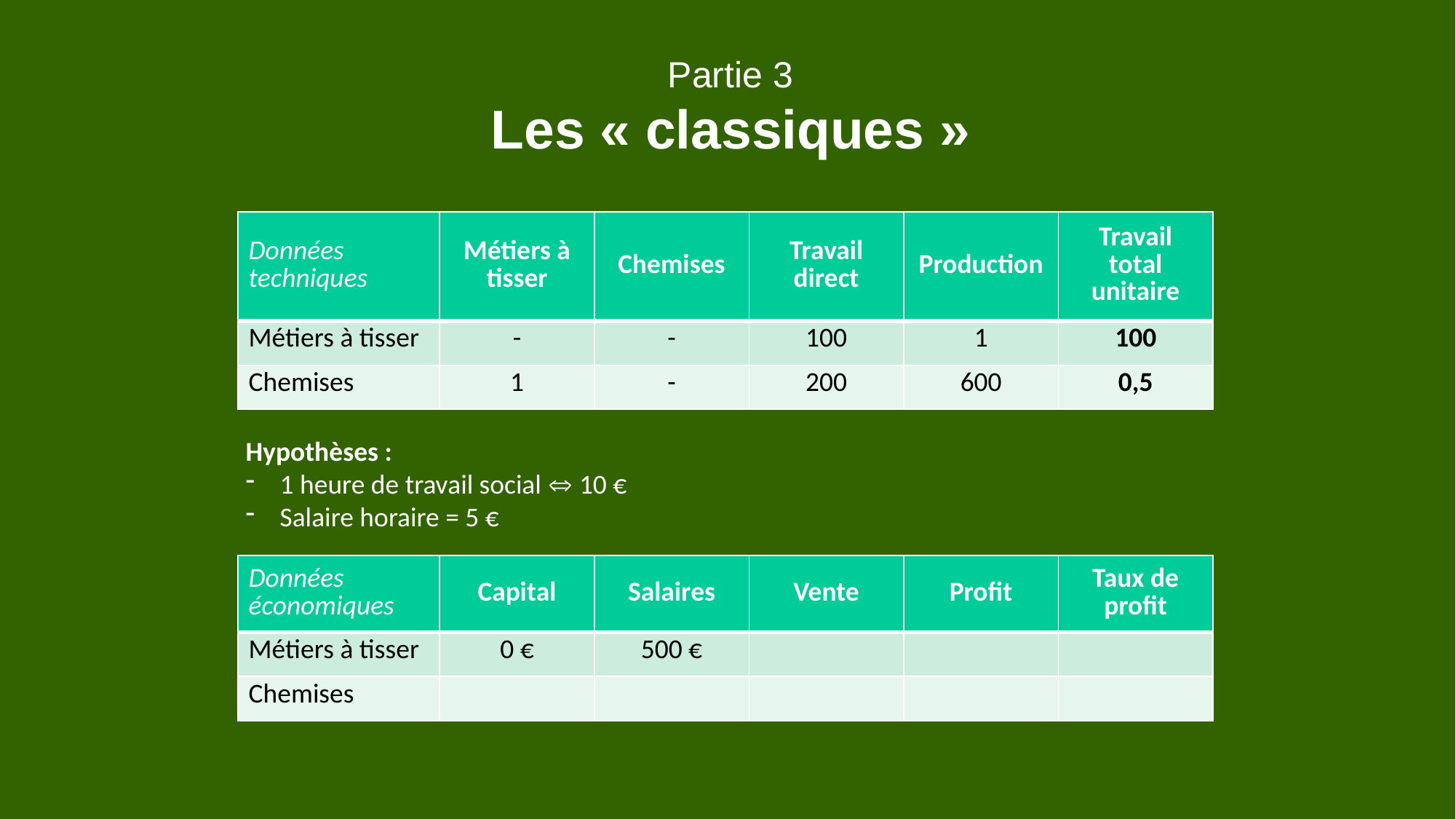

Partie 3
Les « classiques »

| Données techniques | Métiers à tisser | Chemises | Travail direct | Production | Travail total unitaire |
| --- | --- | --- | --- | --- | --- |
| Métiers à tisser | - | - | 100 | 1 | 100 |
| Chemises | 1 | - | 200 | 600 | 0,5 |
Hypothèses :
1 heure de travail social ⇔ 10 €
Salaire horaire = 5 €
| Données économiques | Capital | Salaires | Vente | Profit | Taux de profit |
| --- | --- | --- | --- | --- | --- |
| Métiers à tisser | 0 € | 500 € |  |  |  |
| Chemises |  |  |  |  |  |